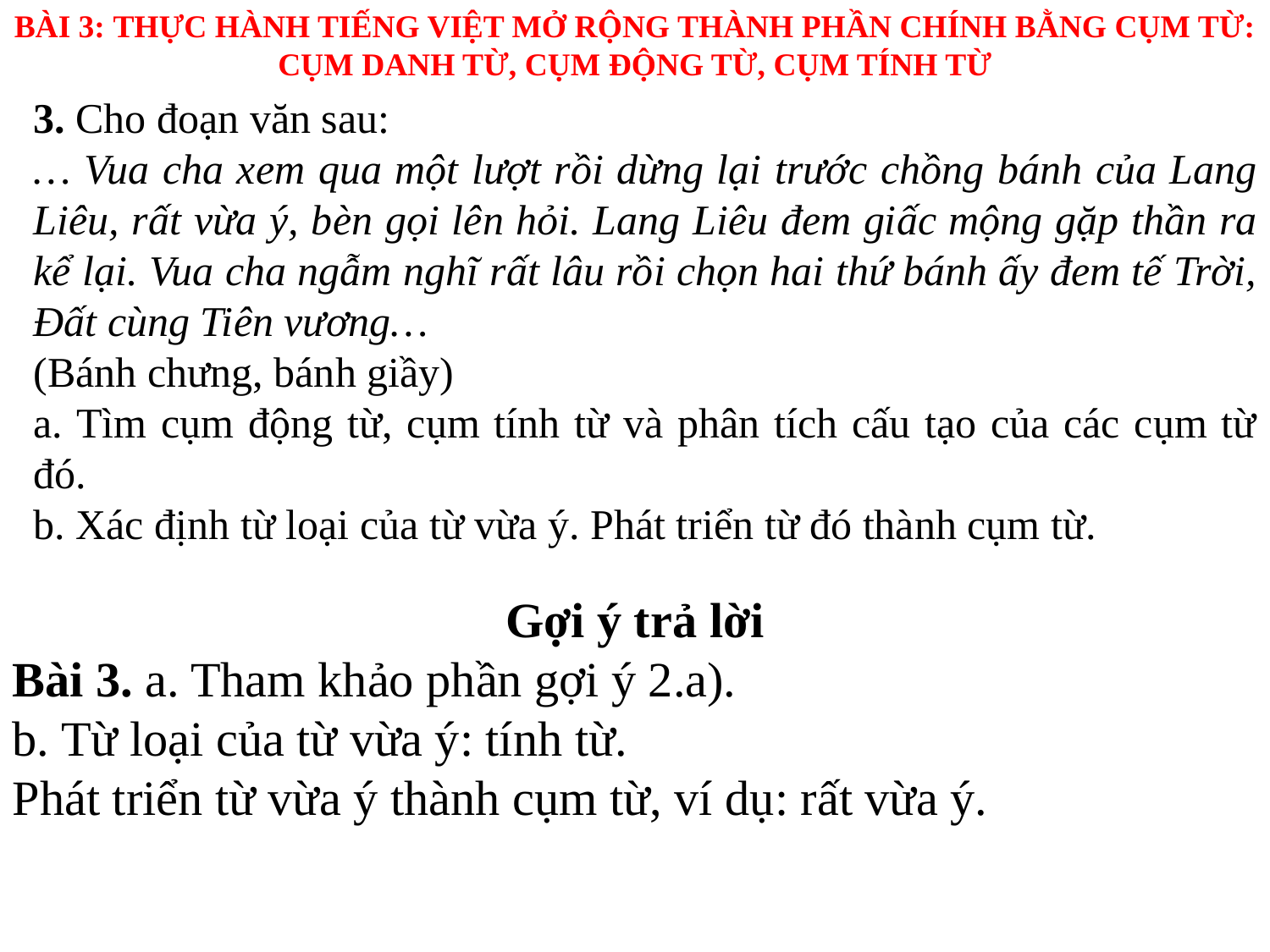

BÀI 3: THỰC HÀNH TIẾNG VIỆT MỞ RỘNG THÀNH PHẦN CHÍNH BẰNG CỤM TỪ: CỤM DANH TỪ, CỤM ĐỘNG TỪ, CỤM TÍNH TỪ

3. Cho đoạn văn sau:
… Vua cha xem qua một lượt rồi dừng lại trước chồng bánh của Lang Liêu, rất vừa ý, bèn gọi lên hỏi. Lang Liêu đem giấc mộng gặp thần ra kể lại. Vua cha ngẫm nghĩ rất lâu rồi chọn hai thứ bánh ấy đem tế Trời, Đất cùng Tiên vương…
(Bánh chưng, bánh giầy)
a. Tìm cụm động từ, cụm tính từ và phân tích cấu tạo của các cụm từ đó.
b. Xác định từ loại của từ vừa ý. Phát triển từ đó thành cụm từ.

Gợi ý trả lời
Bài 3. a. Tham khảo phần gợi ý 2.a).
b. Từ loại của từ vừa ý: tính từ.
Phát triển từ vừa ý thành cụm từ, ví dụ: rất vừa ý.